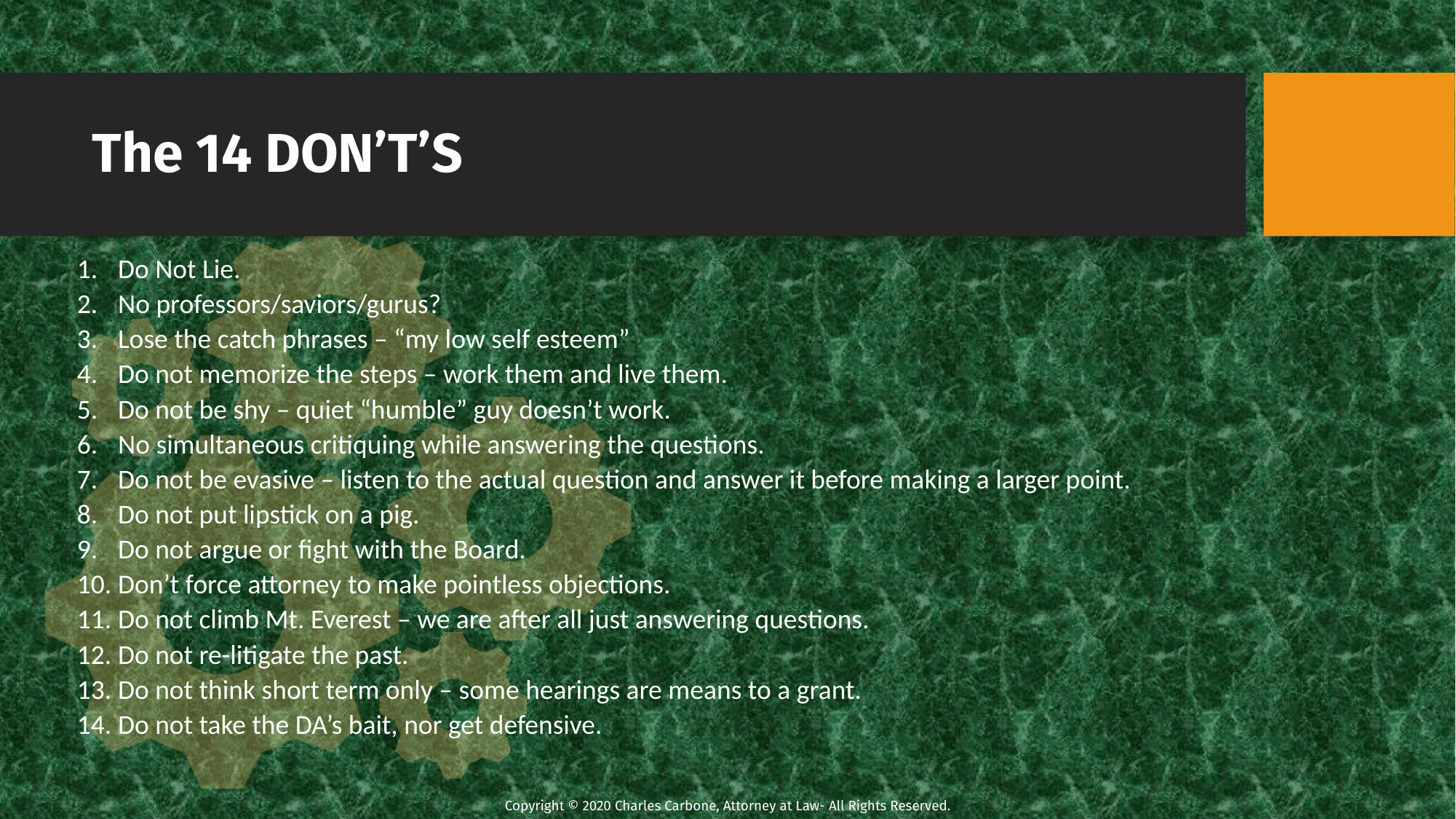

# The 14 DON’T’S
Do Not Lie.
No professors/saviors/gurus?
Lose the catch phrases – “my low self esteem”
Do not memorize the steps – work them and live them.
Do not be shy – quiet “humble” guy doesn’t work.
No simultaneous critiquing while answering the questions.
Do not be evasive – listen to the actual question and answer it before making a larger point.
Do not put lipstick on a pig.
Do not argue or fight with the Board.
Don’t force attorney to make pointless objections.
Do not climb Mt. Everest – we are after all just answering questions.
Do not re-litigate the past.
Do not think short term only – some hearings are means to a grant.
Do not take the DA’s bait, nor get defensive.
Copyright © 2020 Charles Carbone, Attorney at Law- All Rights Reserved.